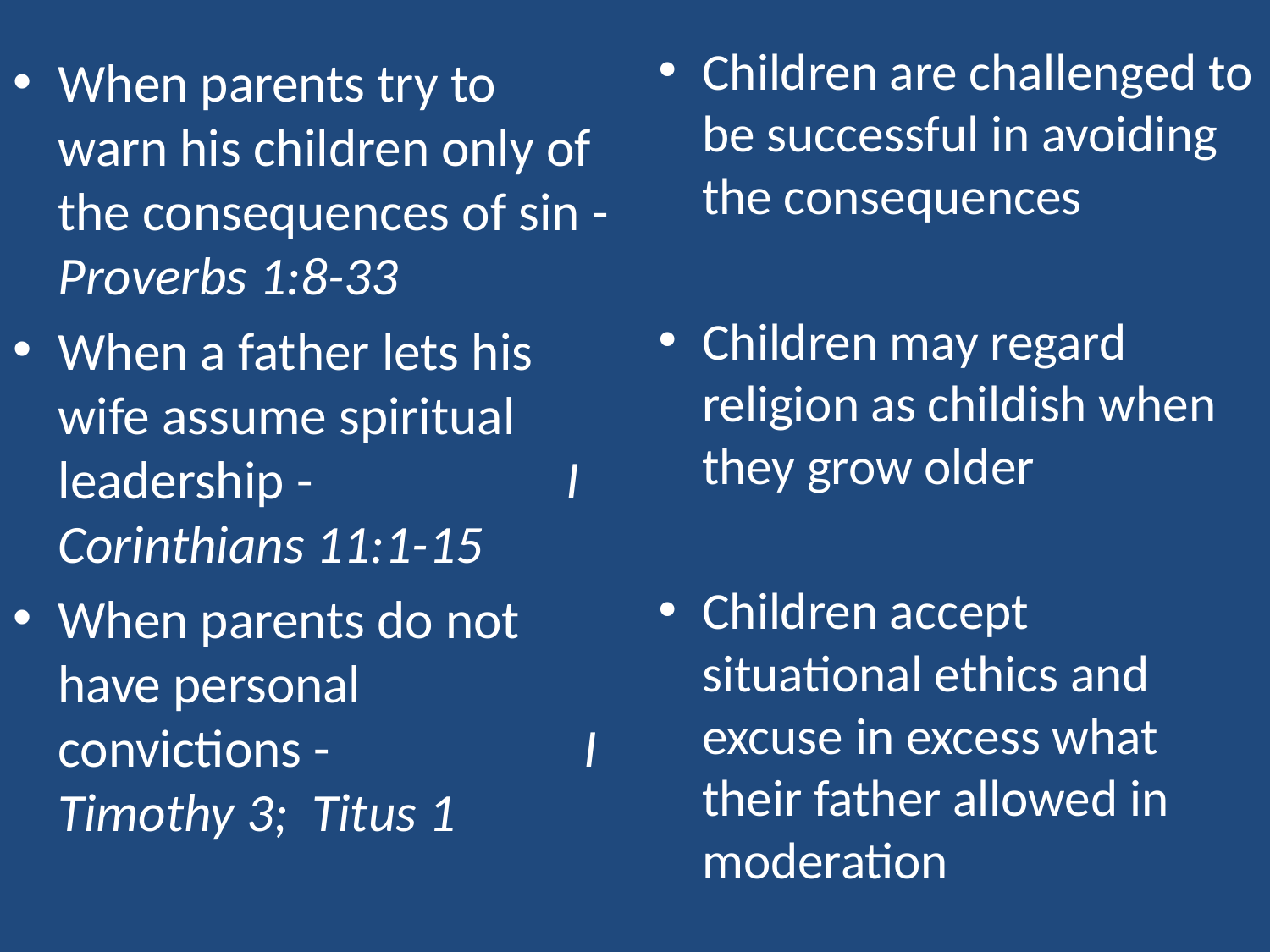

Children are challenged to be successful in avoiding the consequences

Children may regard religion as childish when they grow older

Children accept situational ethics and excuse in excess what their father allowed in moderation

When parents try to warn his children only of the consequences of sin - Proverbs 1:8-33
When a father lets his wife assume spiritual leadership -                     I Corinthians 11:1-15
When parents do not have personal convictions -                     I Timothy 3;  Titus 1